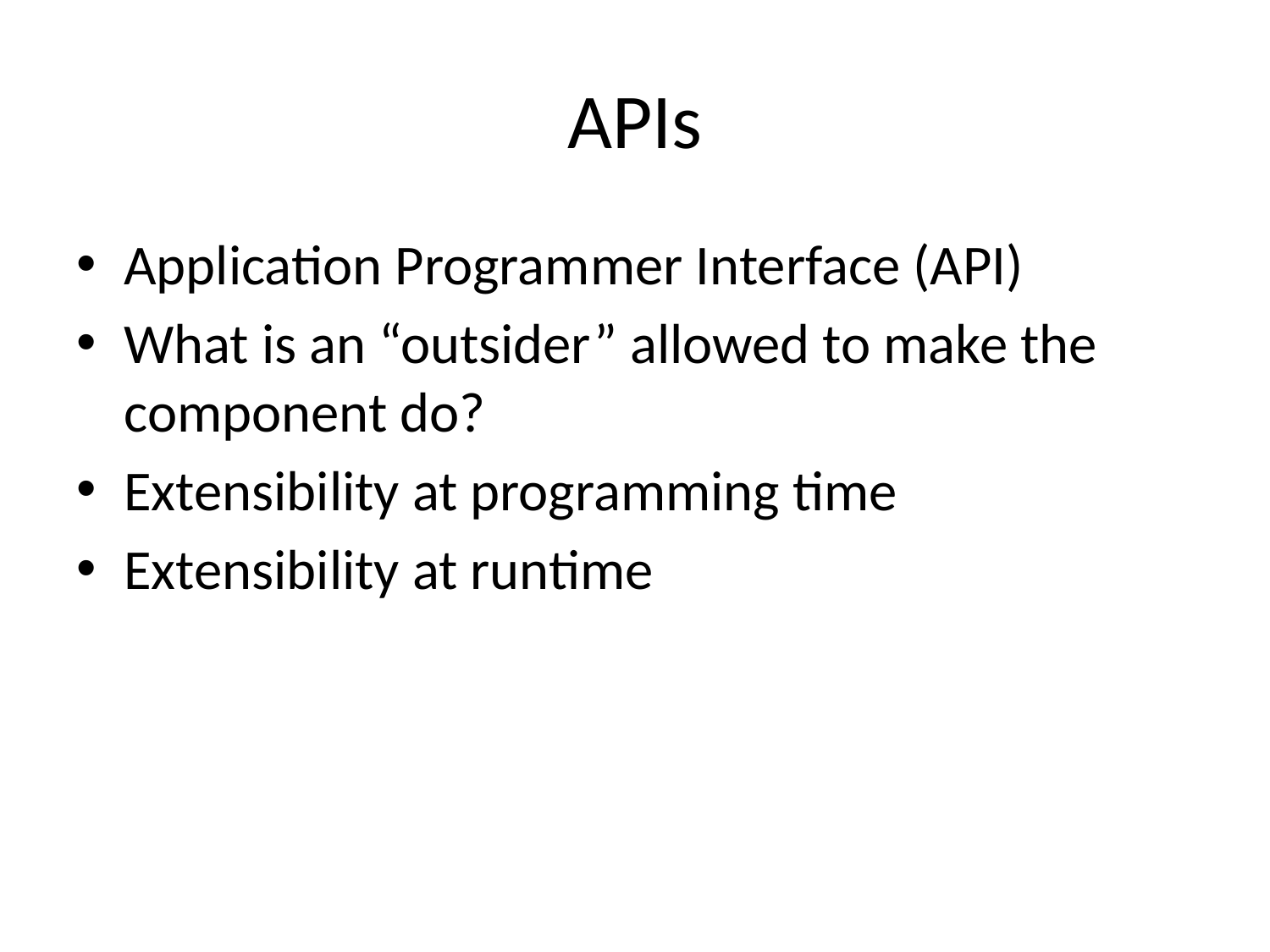

# APIs
Application Programmer Interface (API)
What is an “outsider” allowed to make the component do?
Extensibility at programming time
Extensibility at runtime